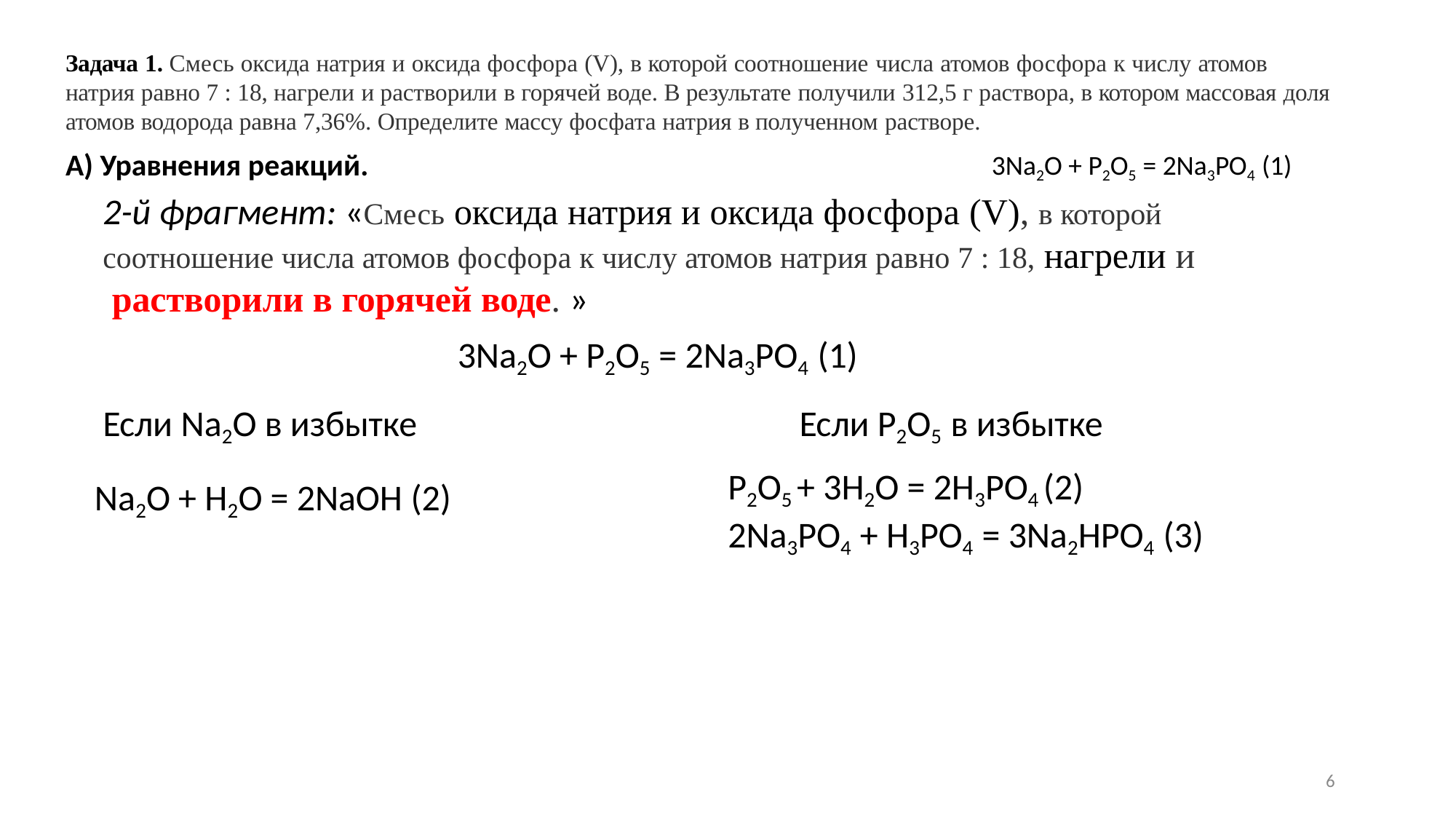

Задача 1. Смесь оксида натрия и оксида фосфора (V), в которой соотношение числа атомов фосфора к числу атомов  натрия равно 7 : 18, нагрели и растворили в горячей воде. В результате получили 312,5 г раствора, в котором массовая доля  атомов водорода равна 7,36%. Определите массу фосфата натрия в полученном растворе.
А) Уравнения реакций.
3Na2O + P2O5 = 2Na3PO4 (1)
2-й фрагмент: «Смесь оксида натрия и оксида фосфора (V), в которой  соотношение числа атомов фосфора к числу атомов натрия равно 7 : 18, нагрели и  растворили в горячей воде. »
3Na2O + P2O5 = 2Na3PO4 (1)
Если P2O5 в избытке
P2O5 + 3H2O = 2H3PO4 (2)  2Na3PO4 + H3PO4 = 3Na2HPO4 (3)
Если Na2O в избытке
Na2O + H2O = 2NaOH (2)
6